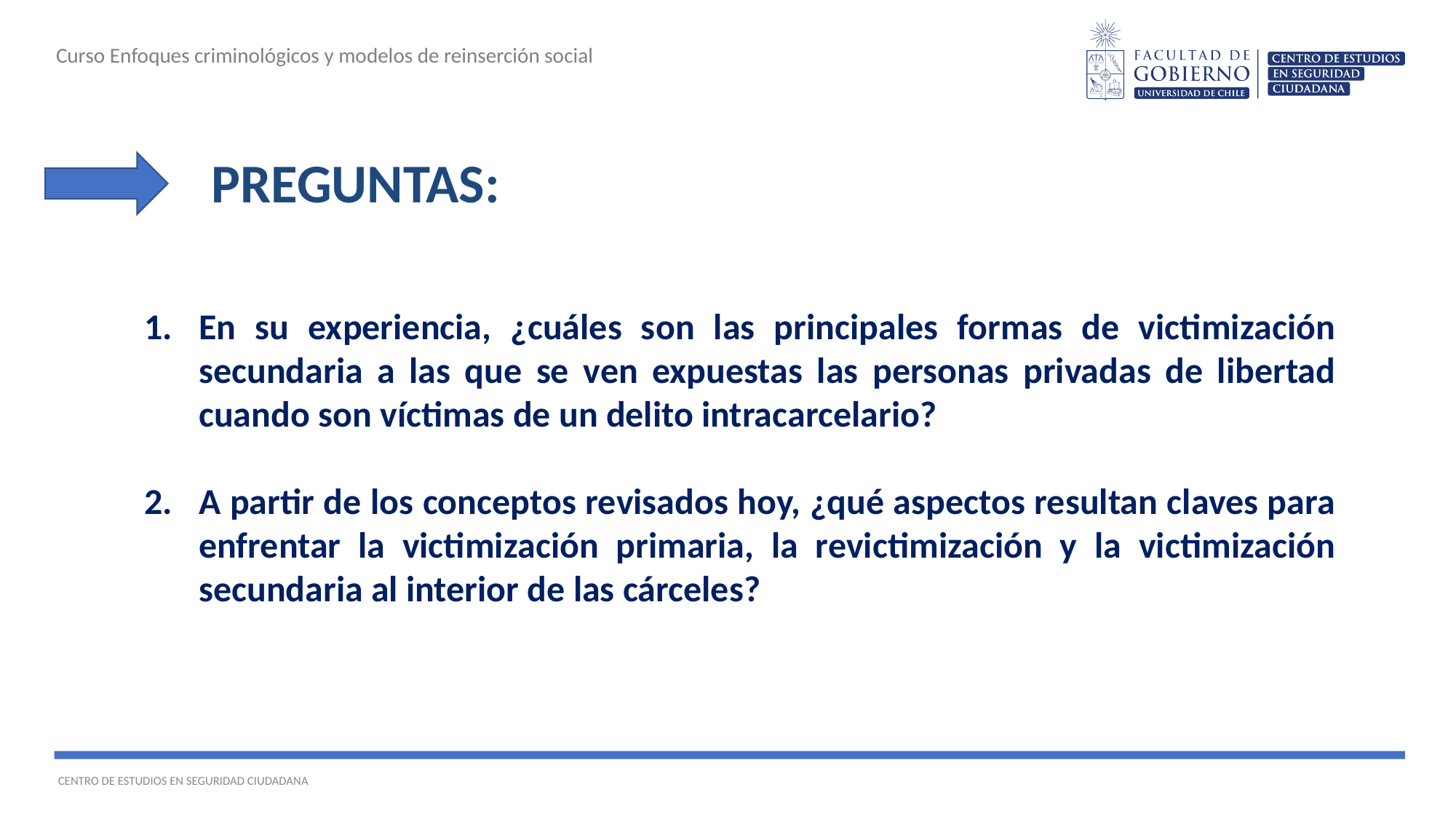

Curso Enfoques criminológicos y modelos de reinserción social

PREGUNTAS:

En su experiencia, ¿cuáles son las principales formas de victimización secundaria a las que se ven expuestas las personas privadas de libertad cuando son víctimas de un delito intracarcelario?

A partir de los conceptos revisados hoy, ¿qué aspectos resultan claves para enfrentar la victimización primaria, la revictimización y la victimización secundaria al interior de las cárceles?